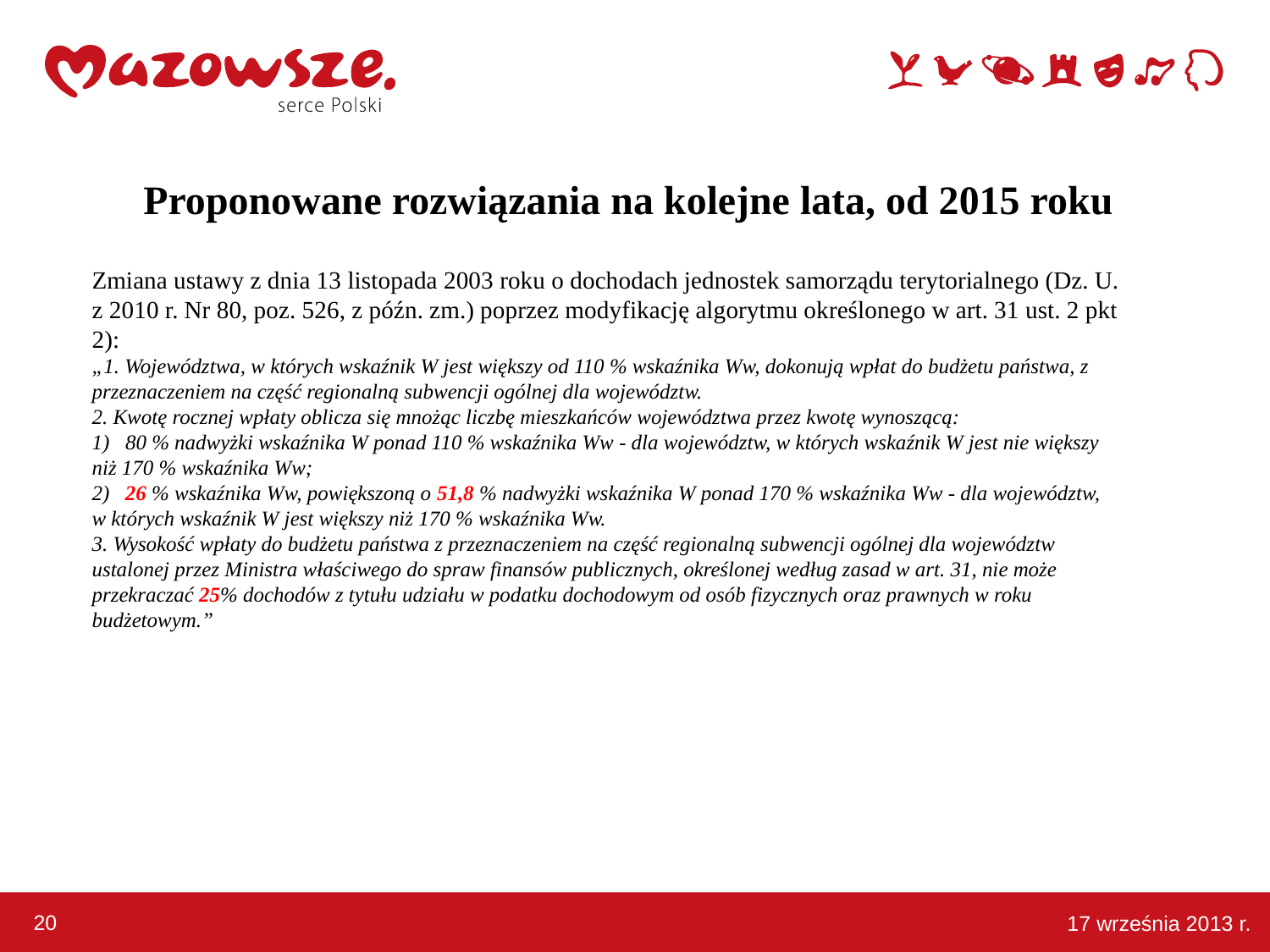

Proponowane rozwiązania na kolejne lata, od 2015 roku
Zmiana ustawy z dnia 13 listopada 2003 roku o dochodach jednostek samorządu terytorialnego (Dz. U. z 2010 r. Nr 80, poz. 526, z późn. zm.) poprzez modyfikację algorytmu określonego w art. 31 ust. 2 pkt 2):
„1. Województwa, w których wskaźnik W jest większy od 110 % wskaźnika Ww, dokonują wpłat do budżetu państwa, z przeznaczeniem na część regionalną subwencji ogólnej dla województw.
2. Kwotę rocznej wpłaty oblicza się mnożąc liczbę mieszkańców województwa przez kwotę wynoszącą:
1)   80 % nadwyżki wskaźnika W ponad 110 % wskaźnika Ww - dla województw, w których wskaźnik W jest nie większy niż 170 % wskaźnika Ww;
2)   26 % wskaźnika Ww, powiększoną o 51,8 % nadwyżki wskaźnika W ponad 170 % wskaźnika Ww - dla województw,
w których wskaźnik W jest większy niż 170 % wskaźnika Ww.
3. Wysokość wpłaty do budżetu państwa z przeznaczeniem na część regionalną subwencji ogólnej dla województw ustalonej przez Ministra właściwego do spraw finansów publicznych, określonej według zasad w art. 31, nie może przekraczać 25% dochodów z tytułu udziału w podatku dochodowym od osób fizycznych oraz prawnych w roku budżetowym.”

20
17 września 2013 r.